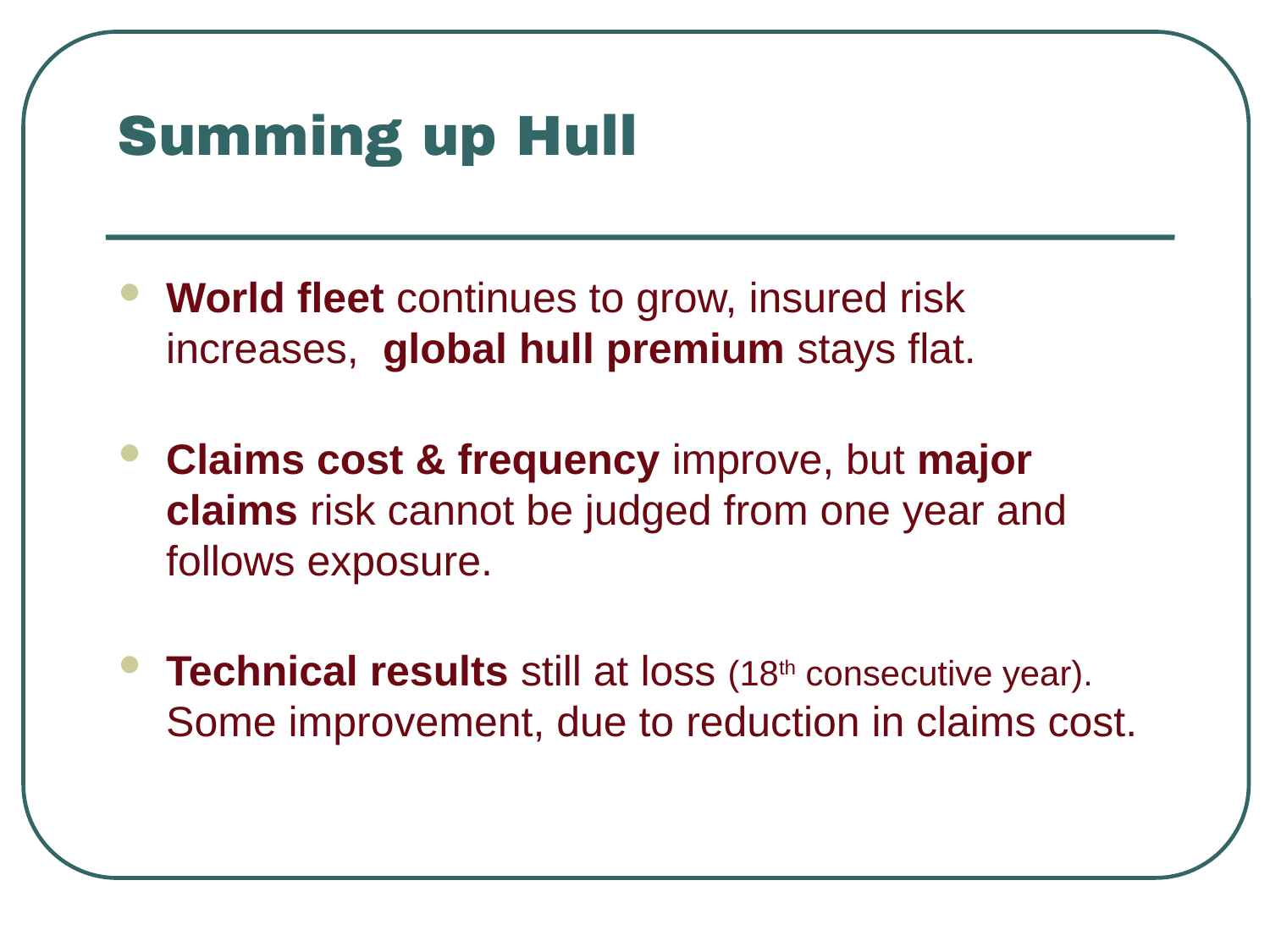

# Summing up Hull
World fleet continues to grow, insured risk increases,  global hull premium stays flat.
Claims cost & frequency improve, but major claims risk cannot be judged from one year and follows exposure.
Technical results still at loss (18th consecutive year).
Some improvement, due to reduction in claims cost.